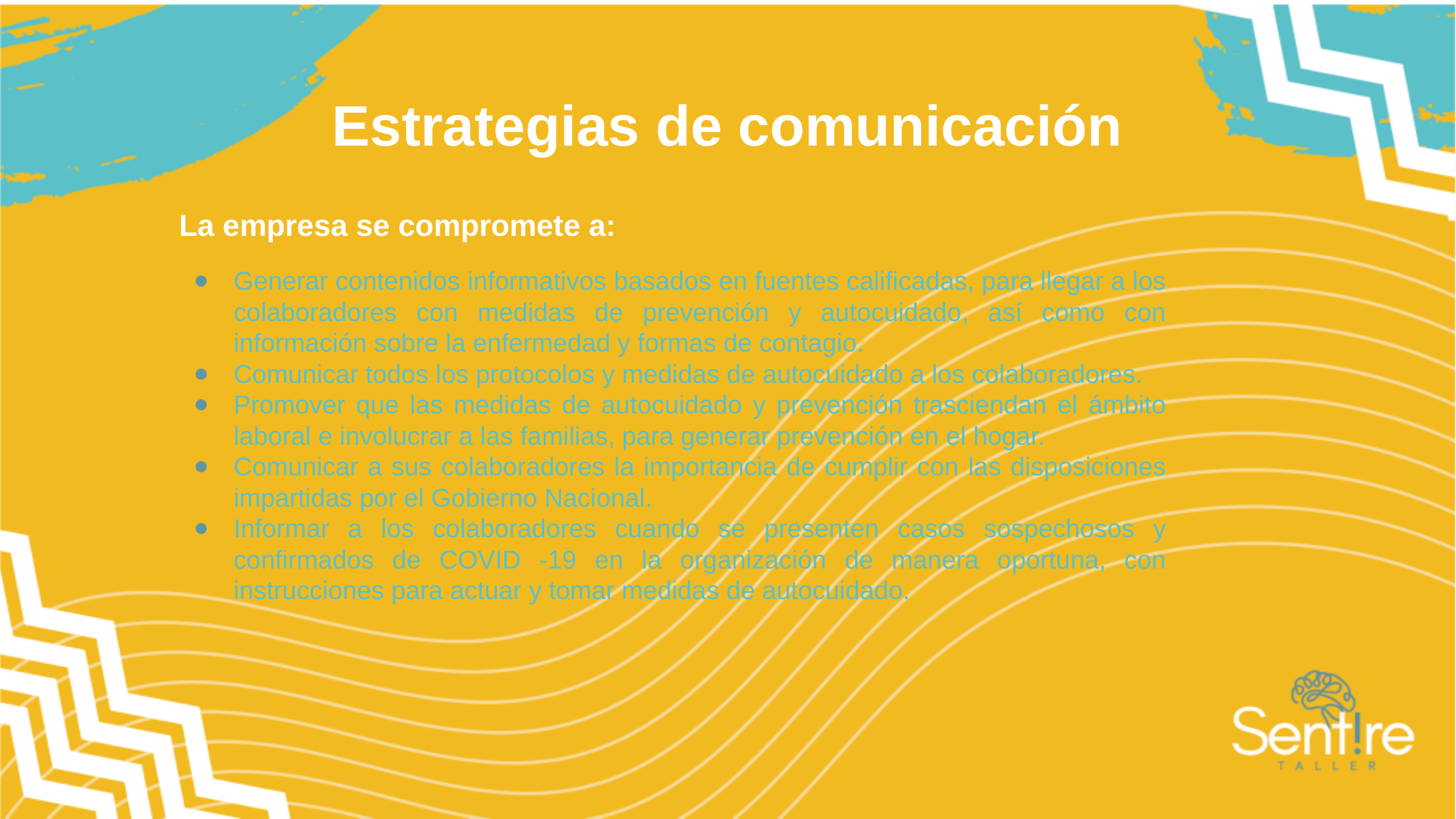

Estrategias de comunicación
La empresa se compromete a:
Generar contenidos informativos basados en fuentes calificadas, para llegar a los colaboradores con medidas de prevención y autocuidado, así como con información sobre la enfermedad y formas de contagio.
Comunicar todos los protocolos y medidas de autocuidado a los colaboradores.
Promover que las medidas de autocuidado y prevención trasciendan el ámbito laboral e involucrar a las familias, para generar prevención en el hogar.
Comunicar a sus colaboradores la importancia de cumplir con las disposiciones impartidas por el Gobierno Nacional.
Informar a los colaboradores cuando se presenten casos sospechosos y confirmados de COVID -19 en la organización de manera oportuna, con instrucciones para actuar y tomar medidas de autocuidado.